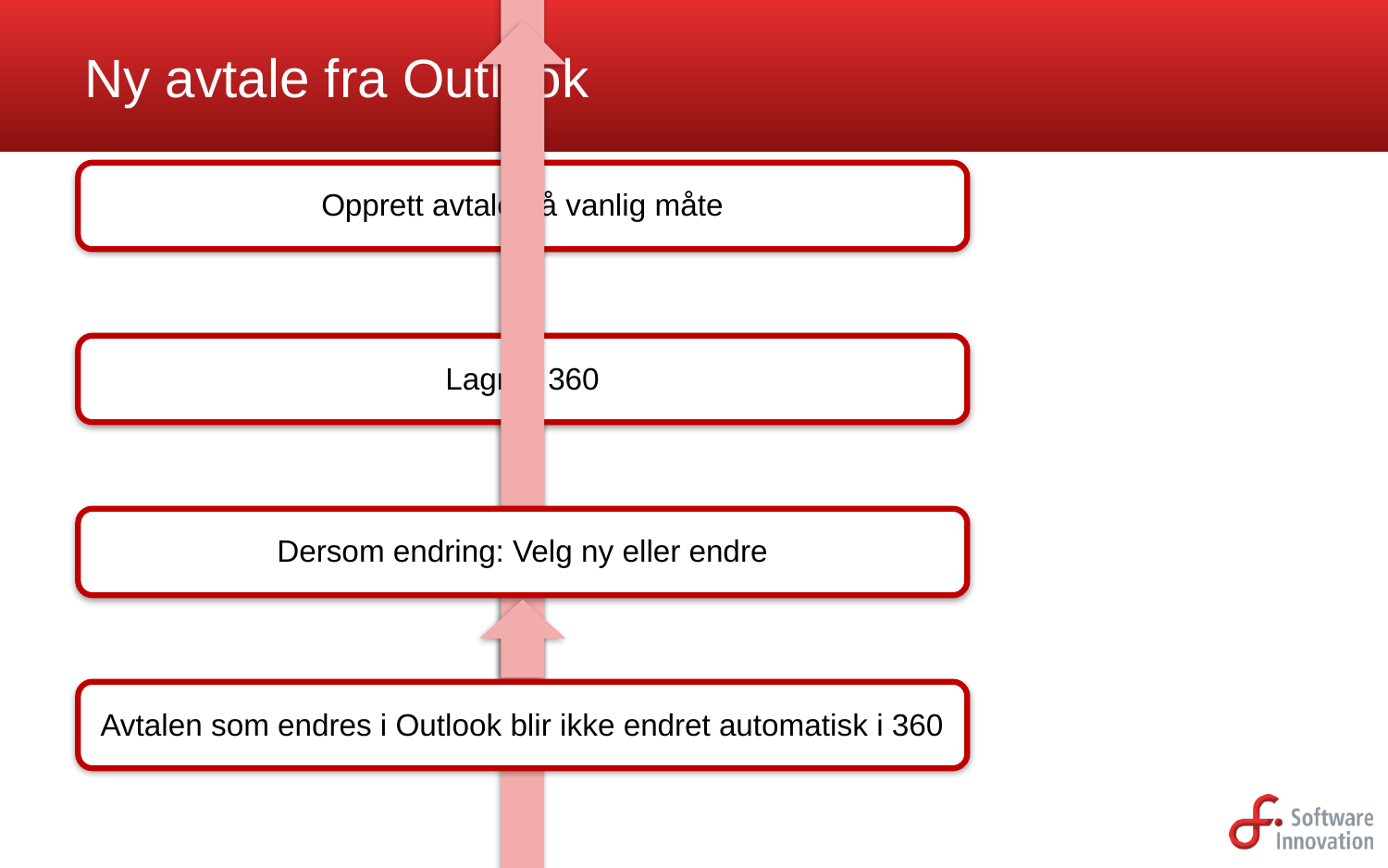

# Ny avtale fra Outlook
Lagre i 360
Opprett avtale på vanlig måte
Dersom endring: Velg ny eller endre
Avtalen som endres i Outlook blir ikke endret automatisk i 360